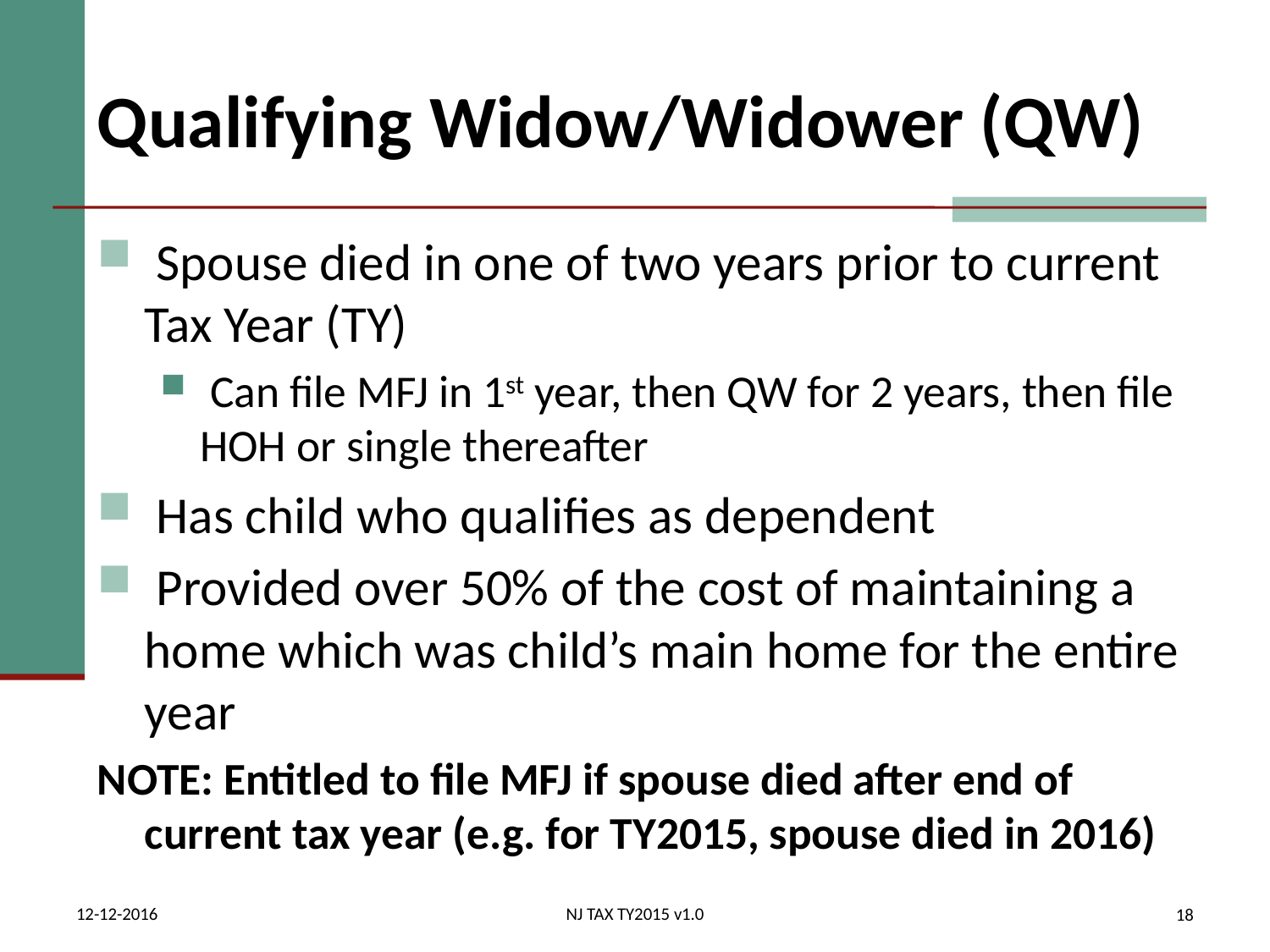

# Qualifying Widow/Widower (QW)
 Spouse died in one of two years prior to current Tax Year (TY)
 Can file MFJ in 1st year, then QW for 2 years, then file HOH or single thereafter
 Has child who qualifies as dependent
 Provided over 50% of the cost of maintaining a home which was child’s main home for the entire year
NOTE: Entitled to file MFJ if spouse died after end of current tax year (e.g. for TY2015, spouse died in 2016)
12-12-2016
NJ TAX TY2015 v1.0
18